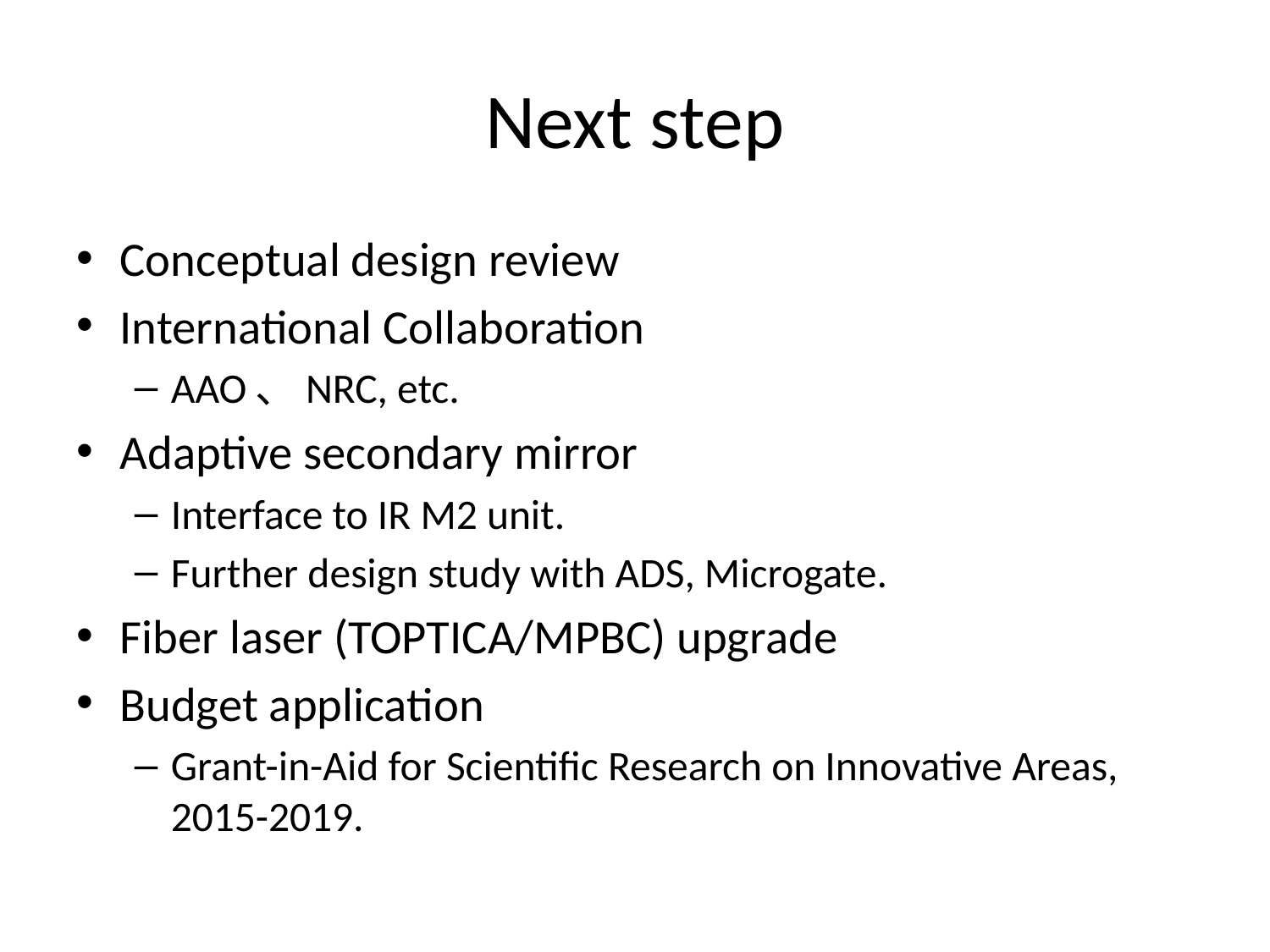

# Next step
Conceptual design review
International Collaboration
AAO、NRC, etc.
Adaptive secondary mirror
Interface to IR M2 unit.
Further design study with ADS, Microgate.
Fiber laser (TOPTICA/MPBC) upgrade
Budget application
Grant-in-Aid for Scientific Research on Innovative Areas, 2015-2019.